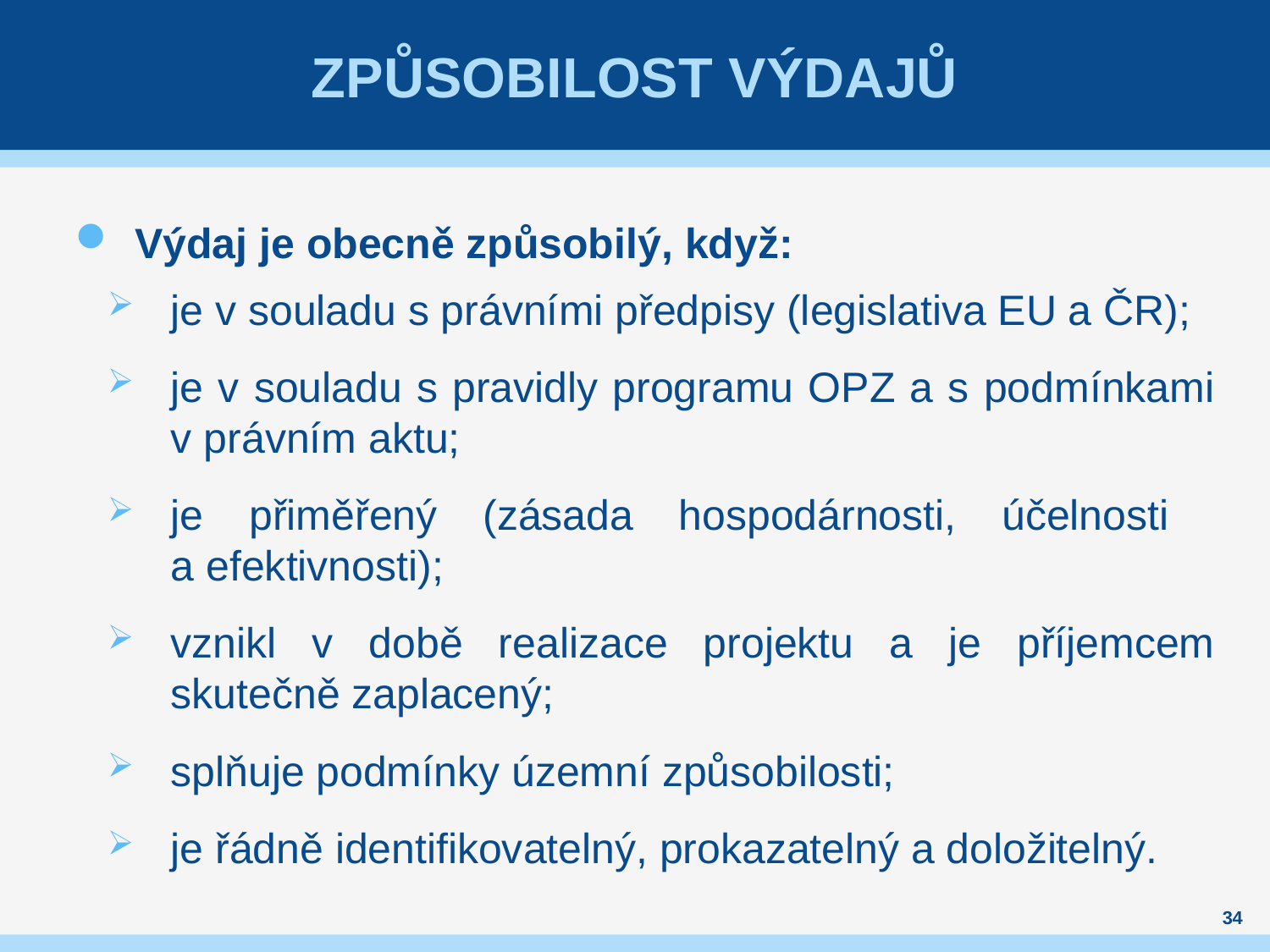

# způsobilost výdajů
Výdaj je obecně způsobilý, když:
je v souladu s právními předpisy (legislativa EU a ČR);
je v souladu s pravidly programu OPZ a s podmínkami v právním aktu;
je přiměřený (zásada hospodárnosti, účelnosti
a efektivnosti);
vznikl v době realizace projektu a je příjemcem skutečně zaplacený;
splňuje podmínky územní způsobilosti;
je řádně identifikovatelný, prokazatelný a doložitelný.

34